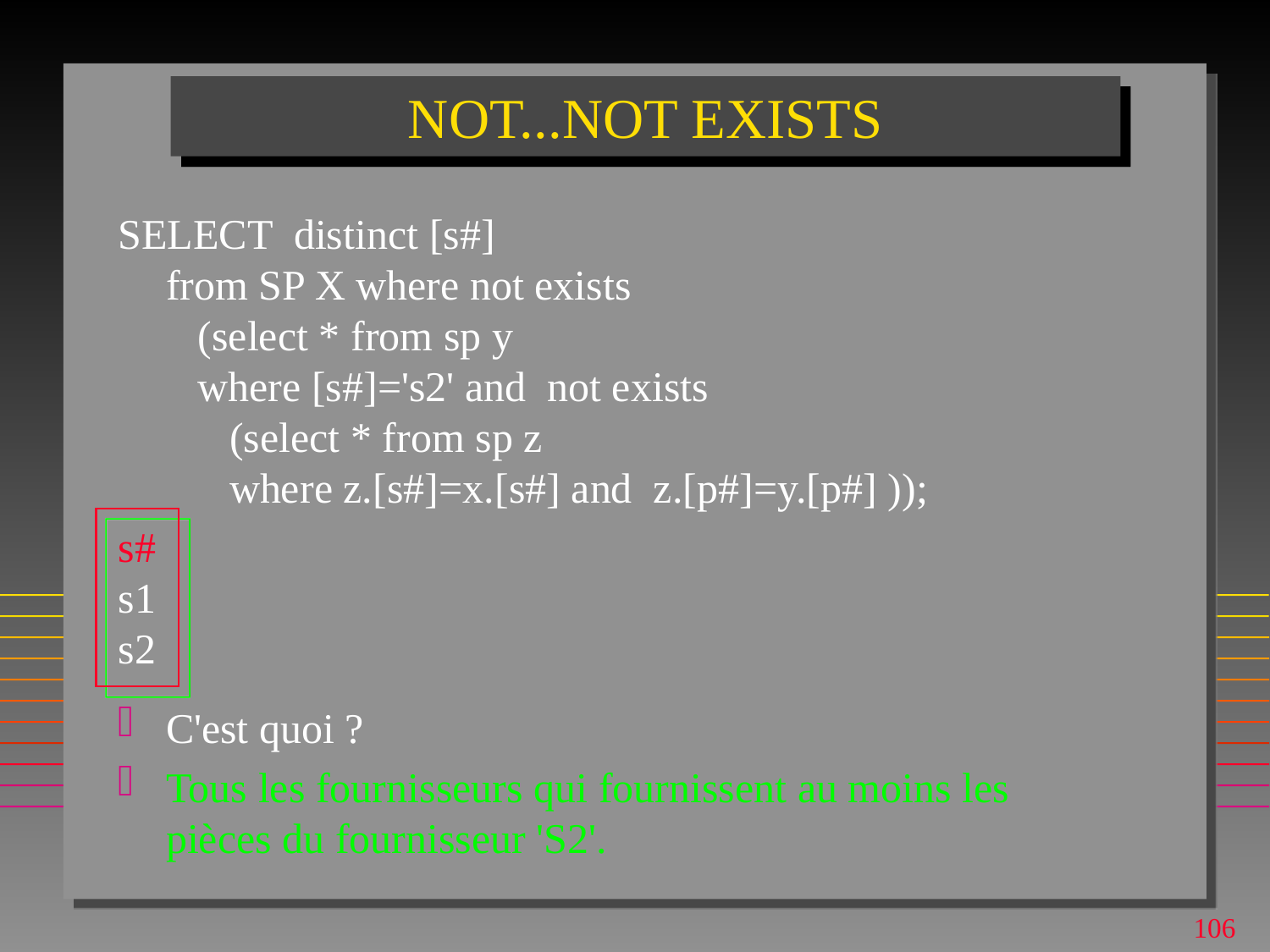

# NOT...NOT EXISTS
SELECT  distinct [s#]
from SP X where not exists
   (select * from sp y
   where [s#]='s2' and  not exists
      (select * from sp z
      where z.[s#]=x.[s#] and  z.[p#]=y.[p#] ));
s#
s1
s2
C'est quoi ?
Tous les fournisseurs qui fournissent au moins les pièces du fournisseur 'S2'.